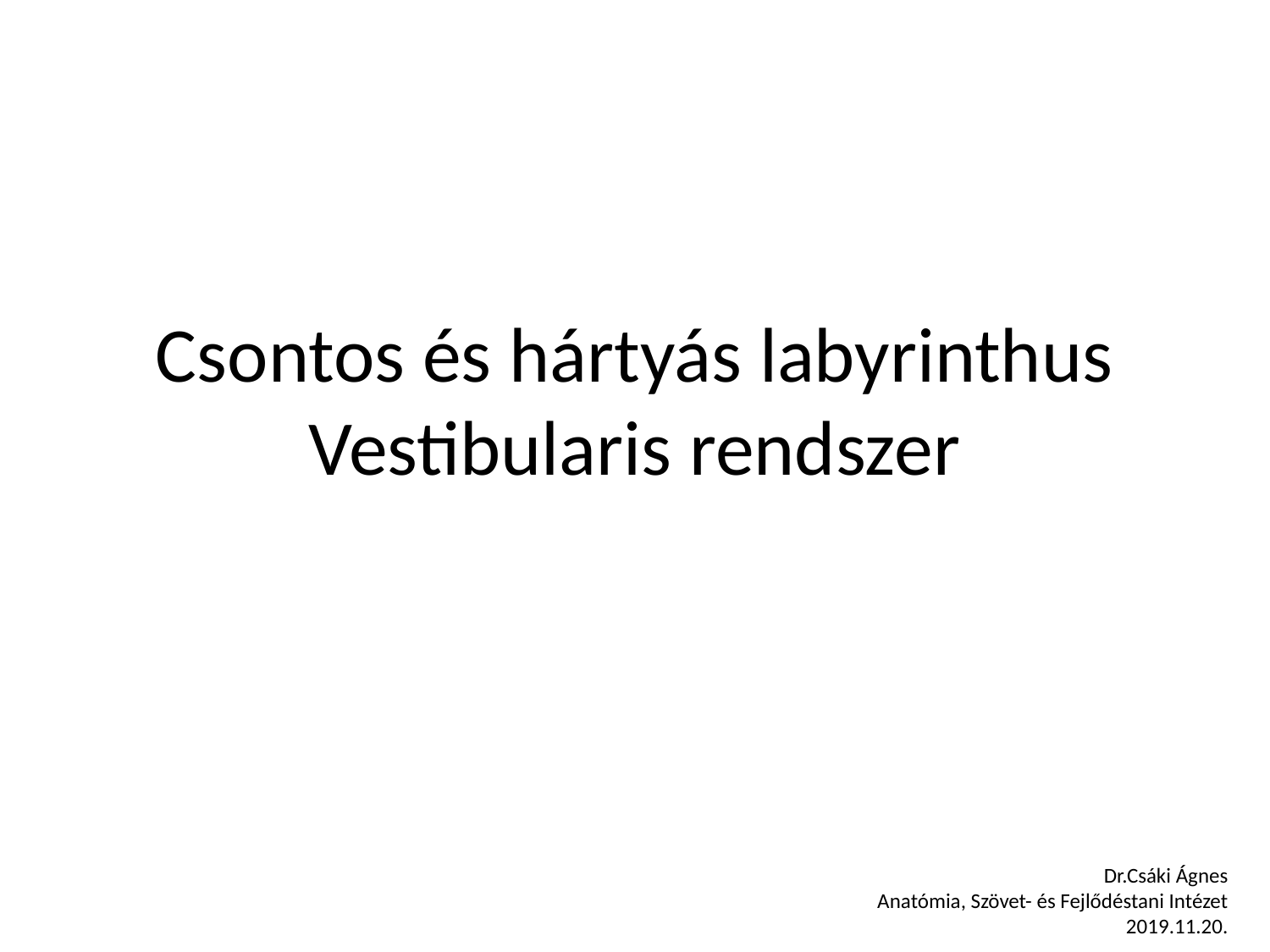

# Csontos és hártyás labyrinthus Vestibularis rendszer

Dr.Csáki Ágnes
Anatómia, Szövet- és Fejlődéstani Intézet
2019.11.20.